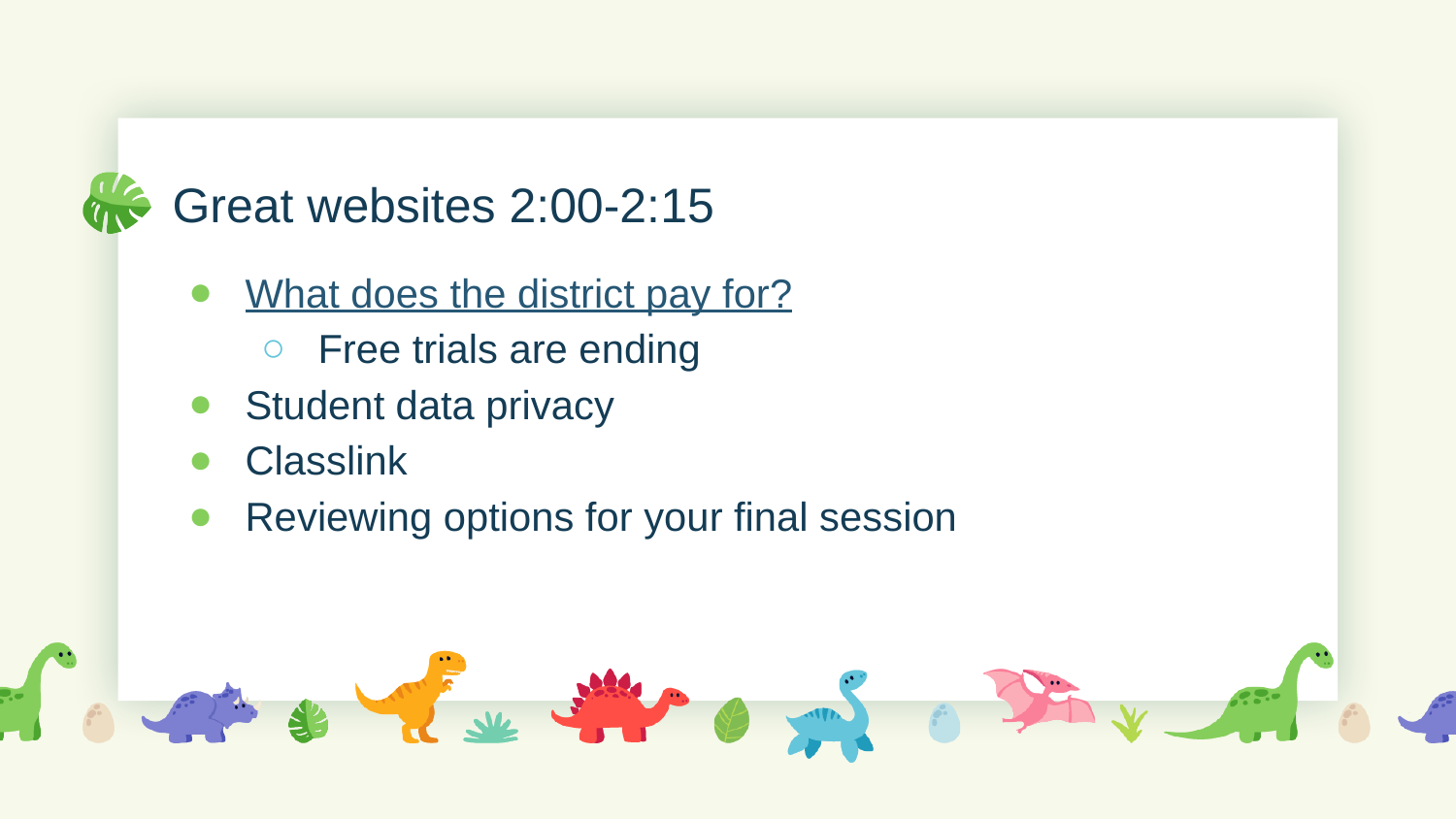

# Great websites 2:00-2:15
What does the district pay for?
Free trials are ending
Student data privacy
Classlink
Reviewing options for your final session